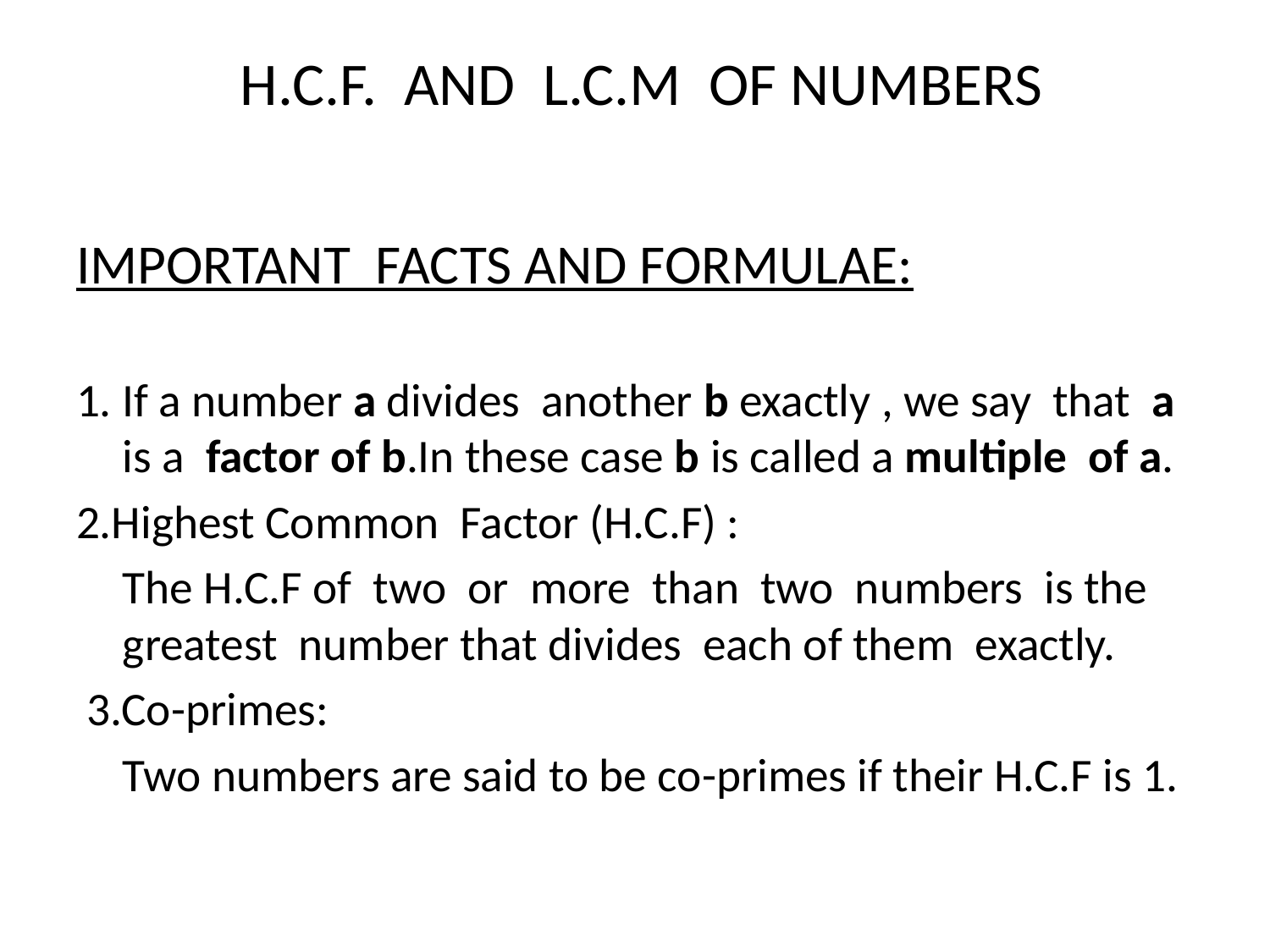

# H.C.F.  AND  L.C.M  OF NUMBERS
IMPORTANT  FACTS AND FORMULAE:

1. If a number a divides  another b exactly , we say  that  a is a  factor of b.In these case b is called a multiple  of a.
2.Highest Common  Factor (H.C.F) :
			The H.C.F of  two  or  more  than  two  numbers  is the greatest  number that divides  each of them  exactly.
 3.Co-primes:
			Two numbers are said to be co-primes if their H.C.F is 1.